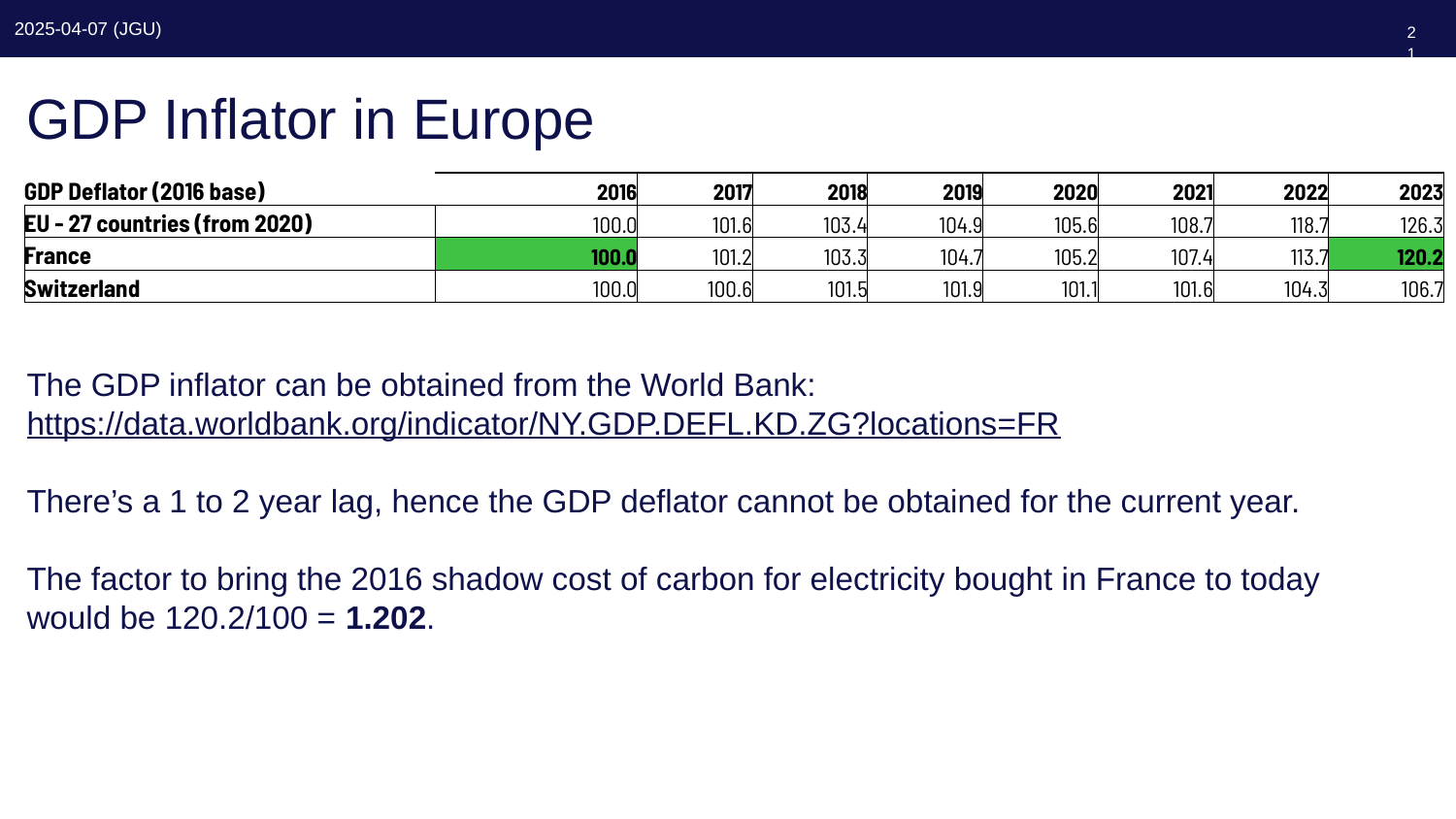

214
# GDP Inflator in Europe
| GDP Deflator (2016 base) | 2016 | 2017 | 2018 | 2019 | 2020 | 2021 | 2022 | 2023 |
| --- | --- | --- | --- | --- | --- | --- | --- | --- |
| EU - 27 countries (from 2020) | 100.0 | 101.6 | 103.4 | 104.9 | 105.6 | 108.7 | 118.7 | 126.3 |
| France | 100.0 | 101.2 | 103.3 | 104.7 | 105.2 | 107.4 | 113.7 | 120.2 |
| Switzerland | 100.0 | 100.6 | 101.5 | 101.9 | 101.1 | 101.6 | 104.3 | 106.7 |
The GDP inflator can be obtained from the World Bank:
https://data.worldbank.org/indicator/NY.GDP.DEFL.KD.ZG?locations=FR

There’s a 1 to 2 year lag, hence the GDP deflator cannot be obtained for the current year.

The factor to bring the 2016 shadow cost of carbon for electricity bought in France to today
would be 120.2/100 = 1.202.